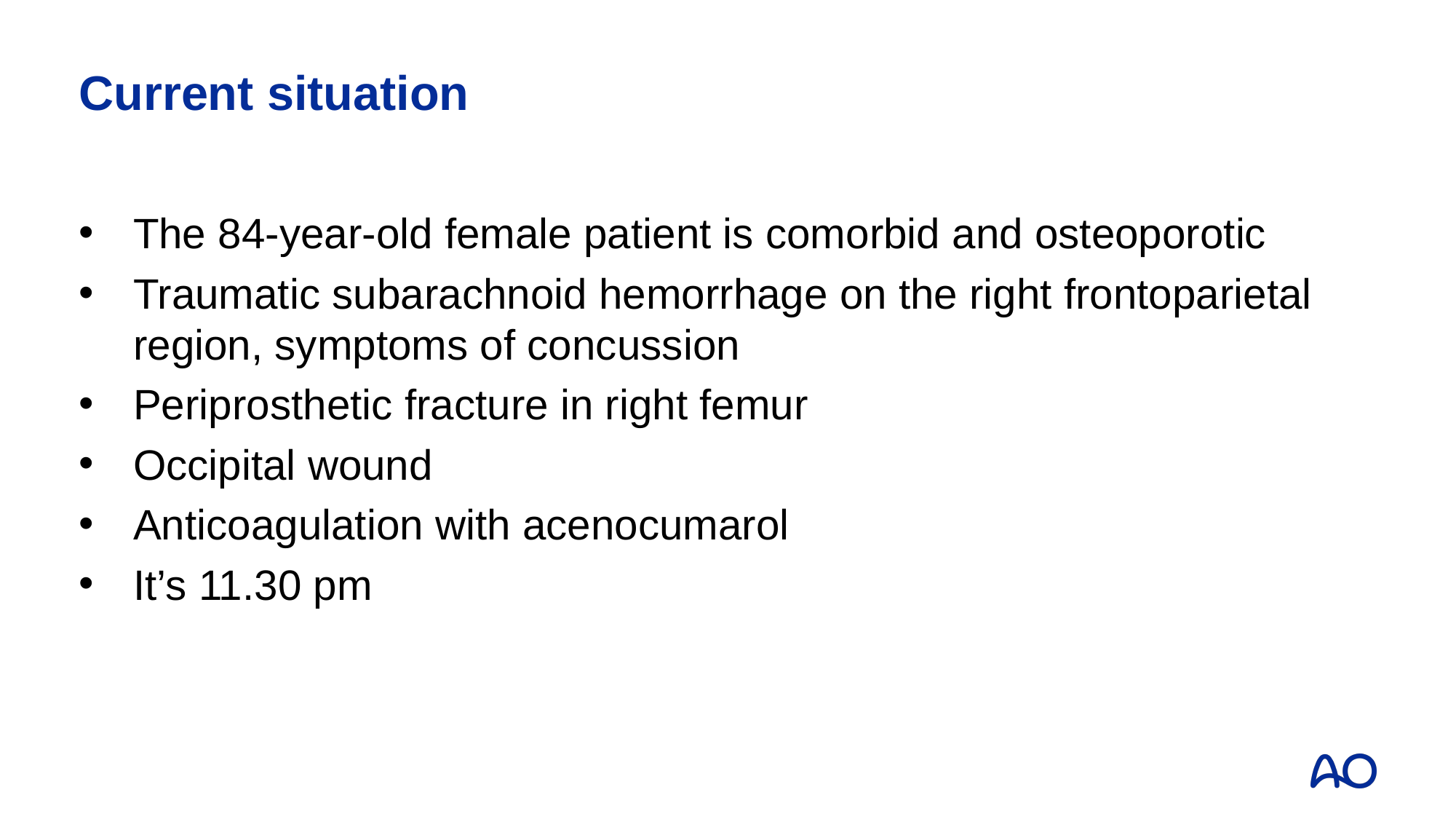

# Current situation
The 84-year-old female patient is comorbid and osteoporotic
Traumatic subarachnoid hemorrhage on the right frontoparietal region, symptoms of concussion
Periprosthetic fracture in right femur
Occipital wound
Anticoagulation with acenocumarol
It’s 11.30 pm